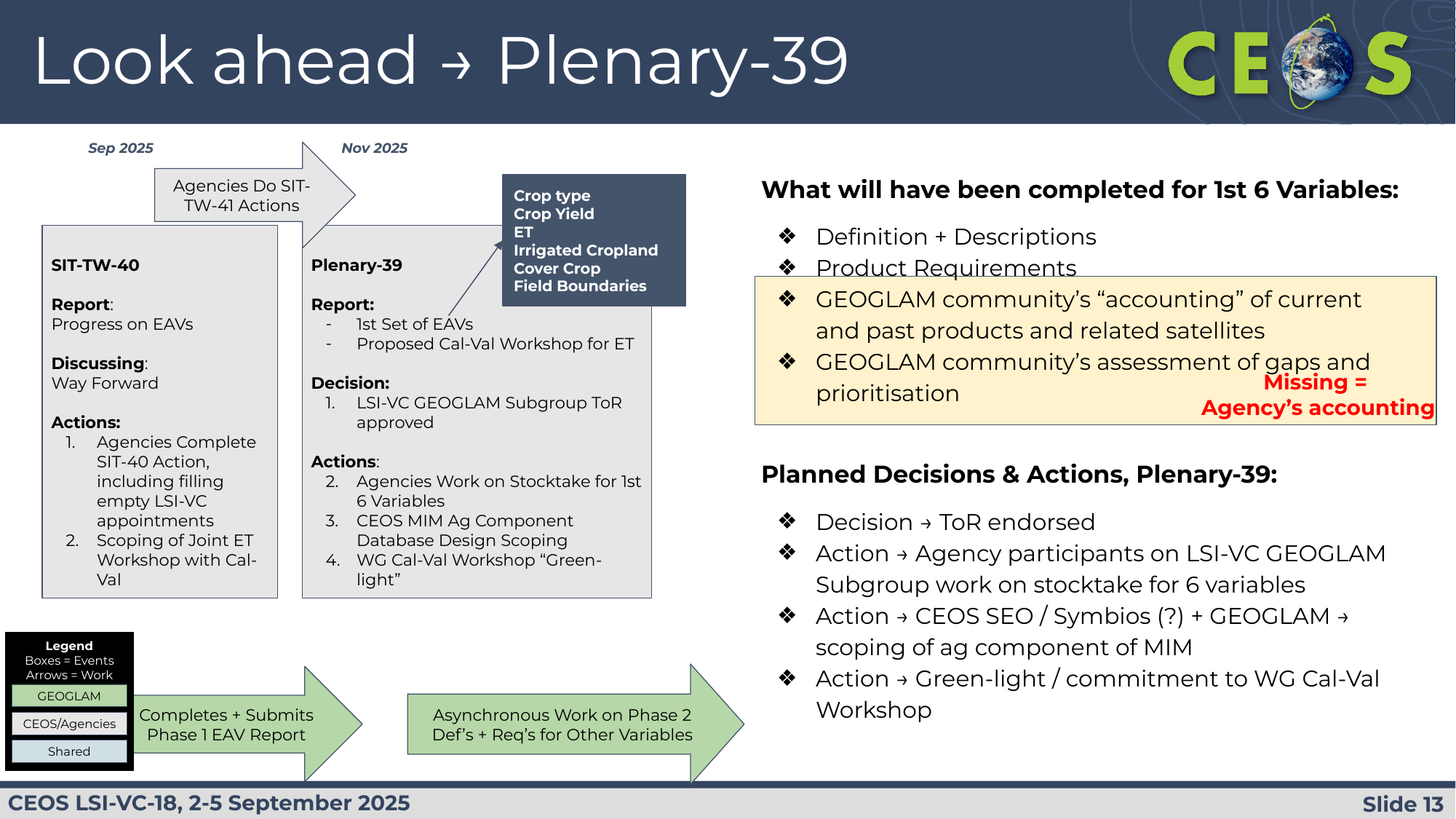

# Look ahead → Plenary-39

Sep 2025
Nov 2025
Agencies Do SIT-TW-41 Actions
What will have been completed for 1st 6 Variables:
Definition + Descriptions
Product Requirements
GEOGLAM community’s “accounting” of current and past products and related satellites
GEOGLAM community’s assessment of gaps and prioritisation
Planned Decisions & Actions, Plenary-39:
Decision → ToR endorsed
Action → Agency participants on LSI-VC GEOGLAM Subgroup work on stocktake for 6 variables
Action → CEOS SEO / Symbios (?) + GEOGLAM → scoping of ag component of MIM
Action → Green-light / commitment to WG Cal-Val Workshop

Crop type
Crop Yield
ET
Irrigated Cropland
Cover Crop
Field Boundaries
SIT-TW-40

Report:
Progress on EAVs

Discussing:
Way Forward

Actions:
Agencies Complete SIT-40 Action, including filling empty LSI-VC appointments
Scoping of Joint ET Workshop with Cal-Val
Plenary-39

Report:
1st Set of EAVs
Proposed Cal-Val Workshop for ET

Decision:
LSI-VC GEOGLAM Subgroup ToR approved

Actions:
Agencies Work on Stocktake for 1st 6 Variables
CEOS MIM Ag Component Database Design Scoping
WG Cal-Val Workshop “Green-light”

Missing =
Agency’s accounting
Legend
Boxes = Events
Arrows = Work

Asynchronous Work on Phase 2 Def’s + Req’s for Other Variables
Completes + Submits Phase 1 EAV Report
GEOGLAM
CEOS/Agencies
Shared